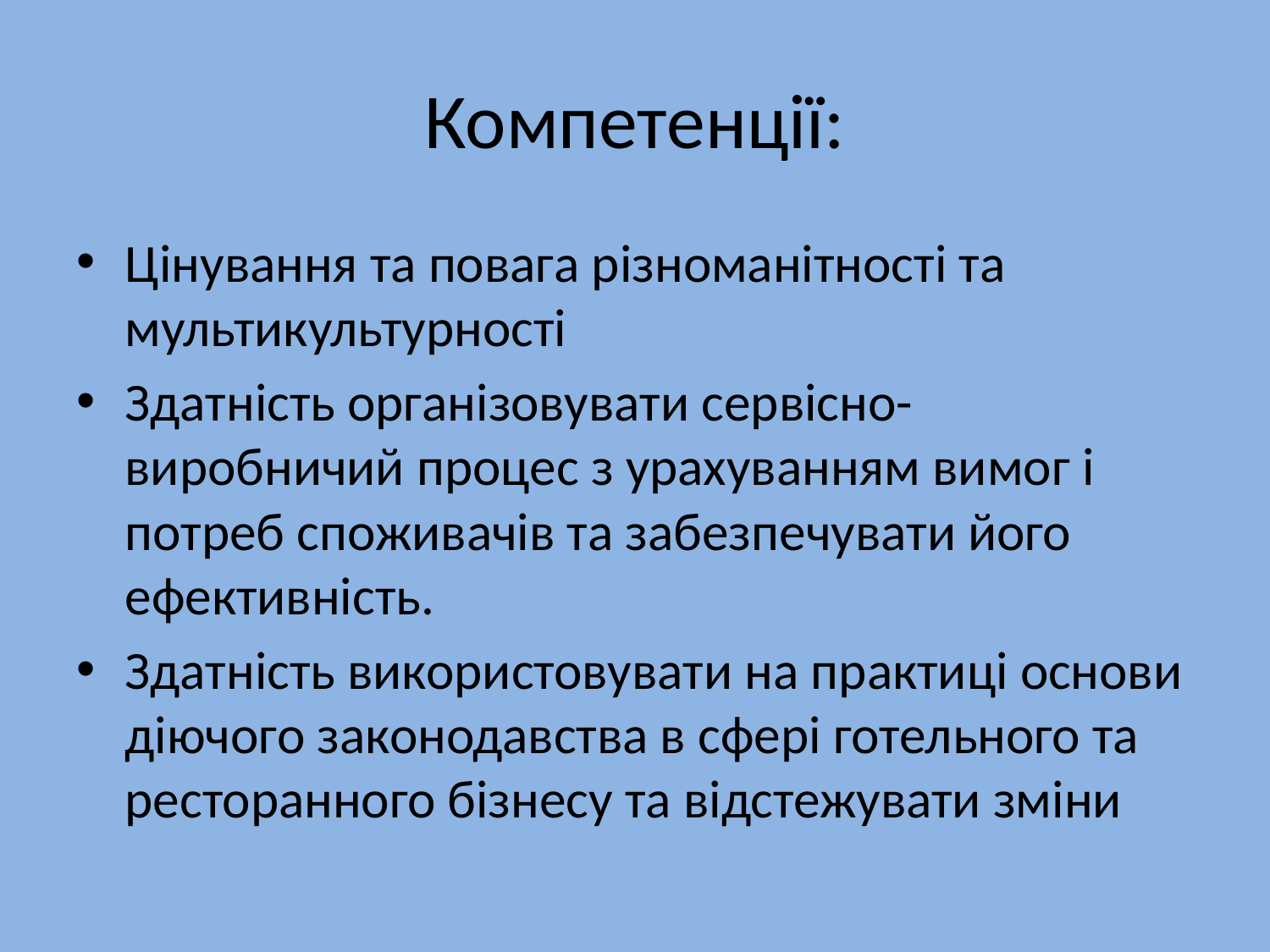

# Компетенції:
Цінування та повага різноманітності та мультикультурності
Здатність організовувати сервісно-виробничий процес з урахуванням вимог і потреб споживачів та забезпечувати його ефективність.
Здатність використовувати на практиці основи діючого законодавства в сфері готельного та ресторанного бізнесу та відстежувати зміни